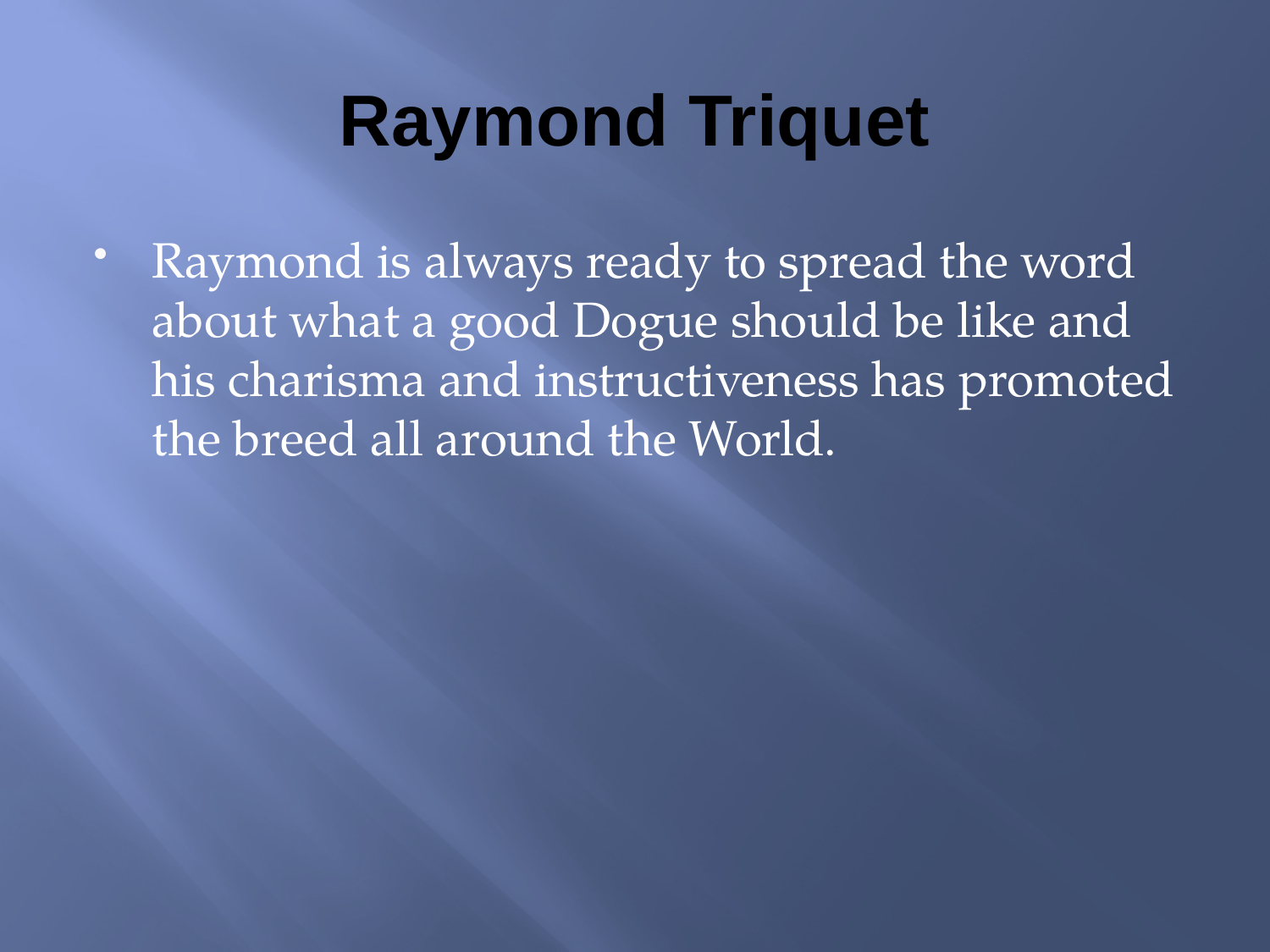

# Raymond Triquet
Raymond is always ready to spread the word about what a good Dogue should be like and his charisma and instructiveness has promoted the breed all around the World.